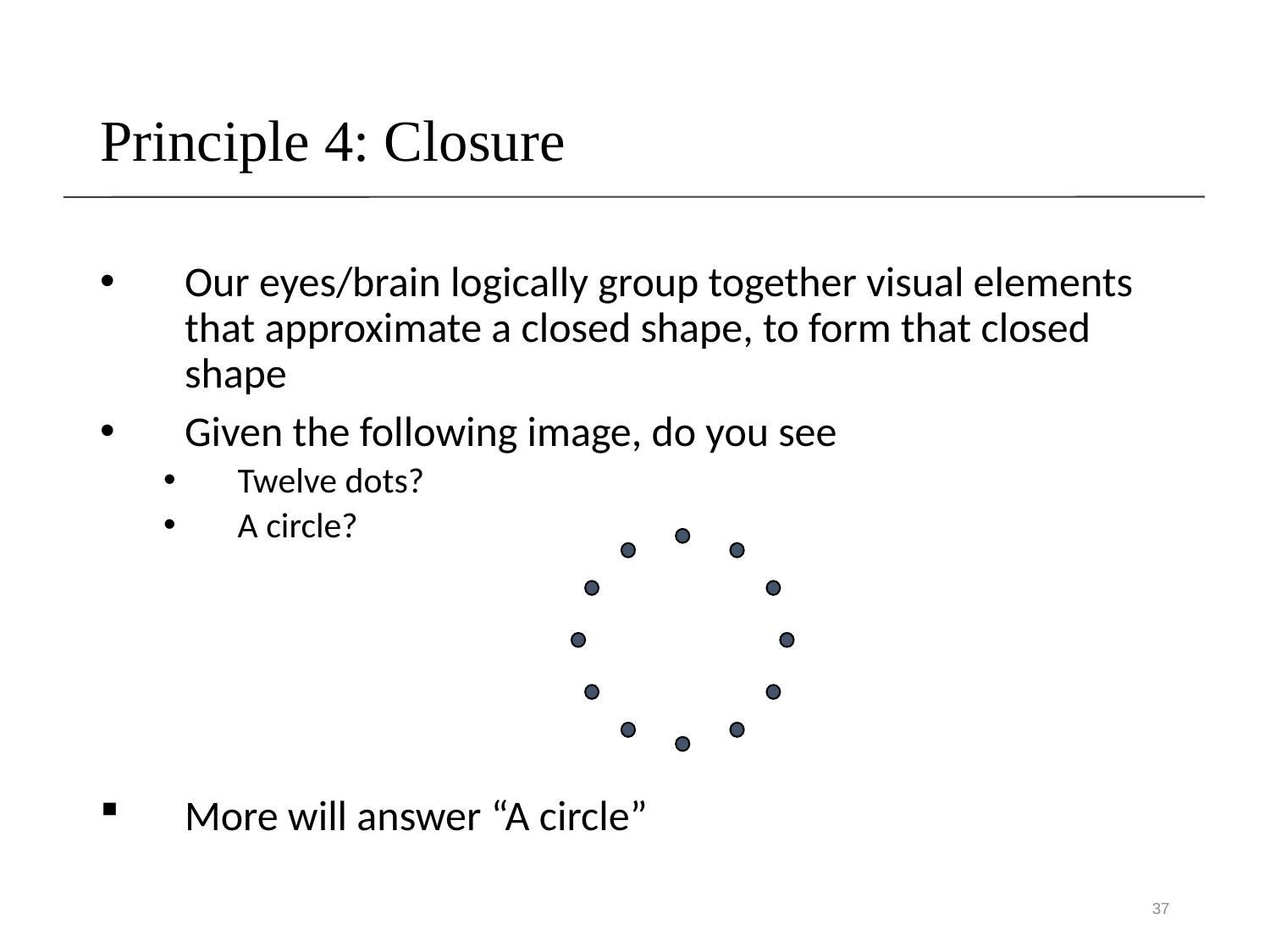

# Principle 4: Closure
Our eyes/brain logically group together visual elements that approximate a closed shape, to form that closed shape
Given the following image, do you see
Twelve dots?
A circle?

More will answer “A circle”

37